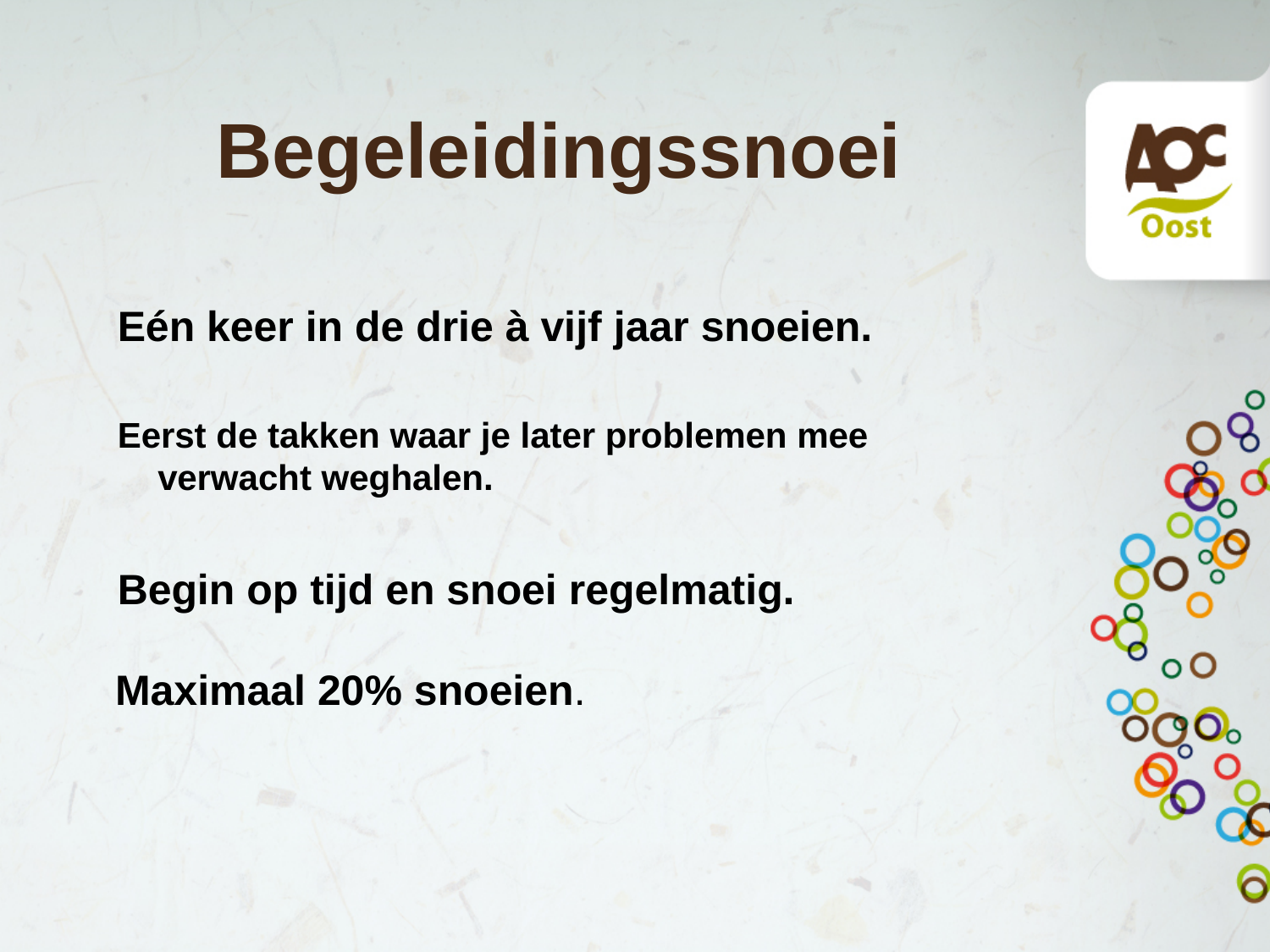

# Begeleidingssnoei
Eén keer in de drie à vijf jaar snoeien.

Eerst de takken waar je later problemen mee verwacht weghalen.
Begin op tijd en snoei regelmatig.
Maximaal 20% snoeien.